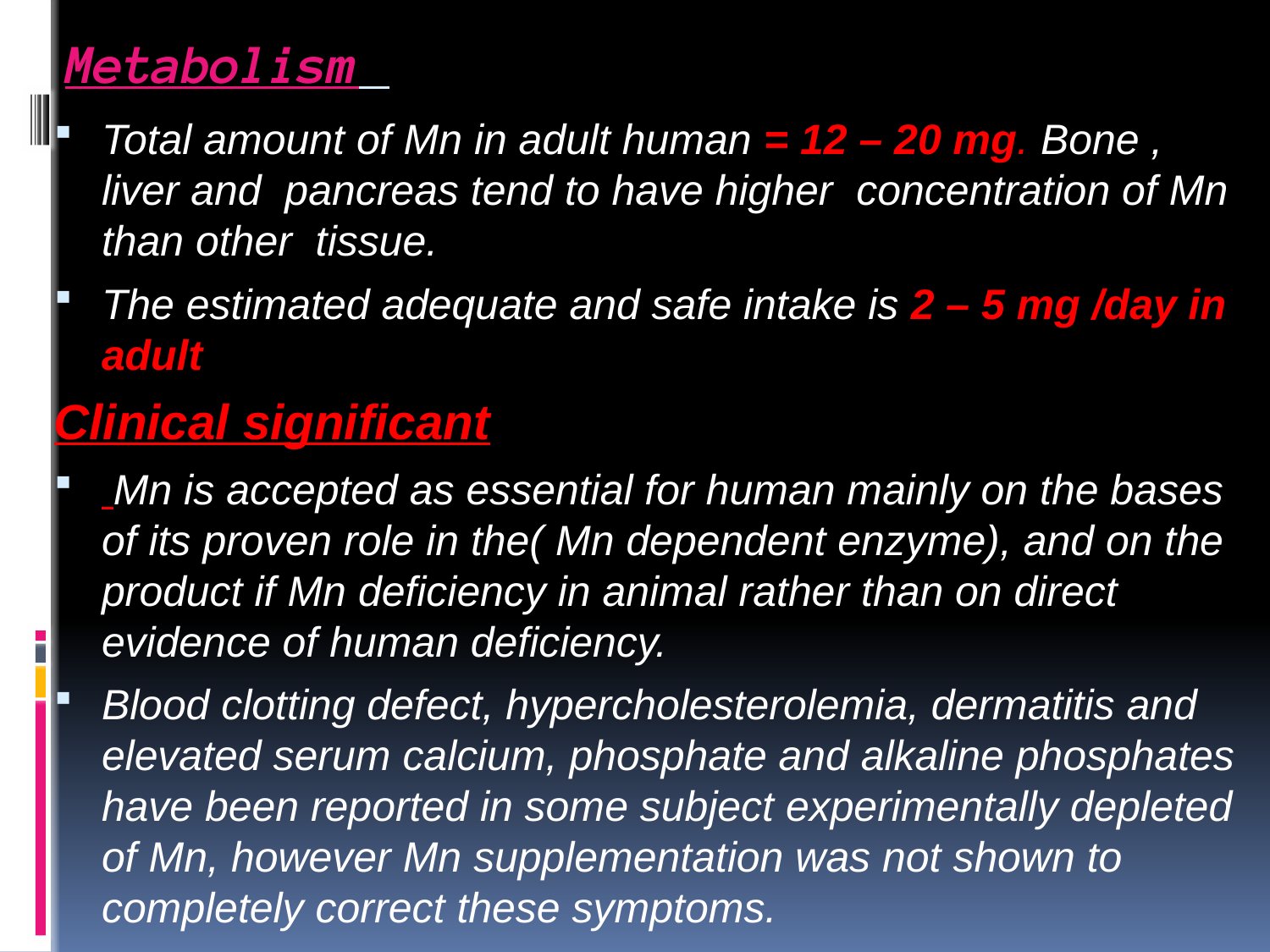

# Metabolism
Total amount of Mn in adult human = 12 – 20 mg. Bone , liver and  pancreas tend to have higher  concentration of Mn than other  tissue.
The estimated adequate and safe intake is 2 – 5 mg /day in adult
Clinical significant
 Mn is accepted as essential for human mainly on the bases of its proven role in the( Mn dependent enzyme), and on the product if Mn deficiency in animal rather than on direct evidence of human deficiency.
Blood clotting defect, hypercholesterolemia, dermatitis and elevated serum calcium, phosphate and alkaline phosphates have been reported in some subject experimentally depleted of Mn, however Mn supplementation was not shown to completely correct these symptoms.